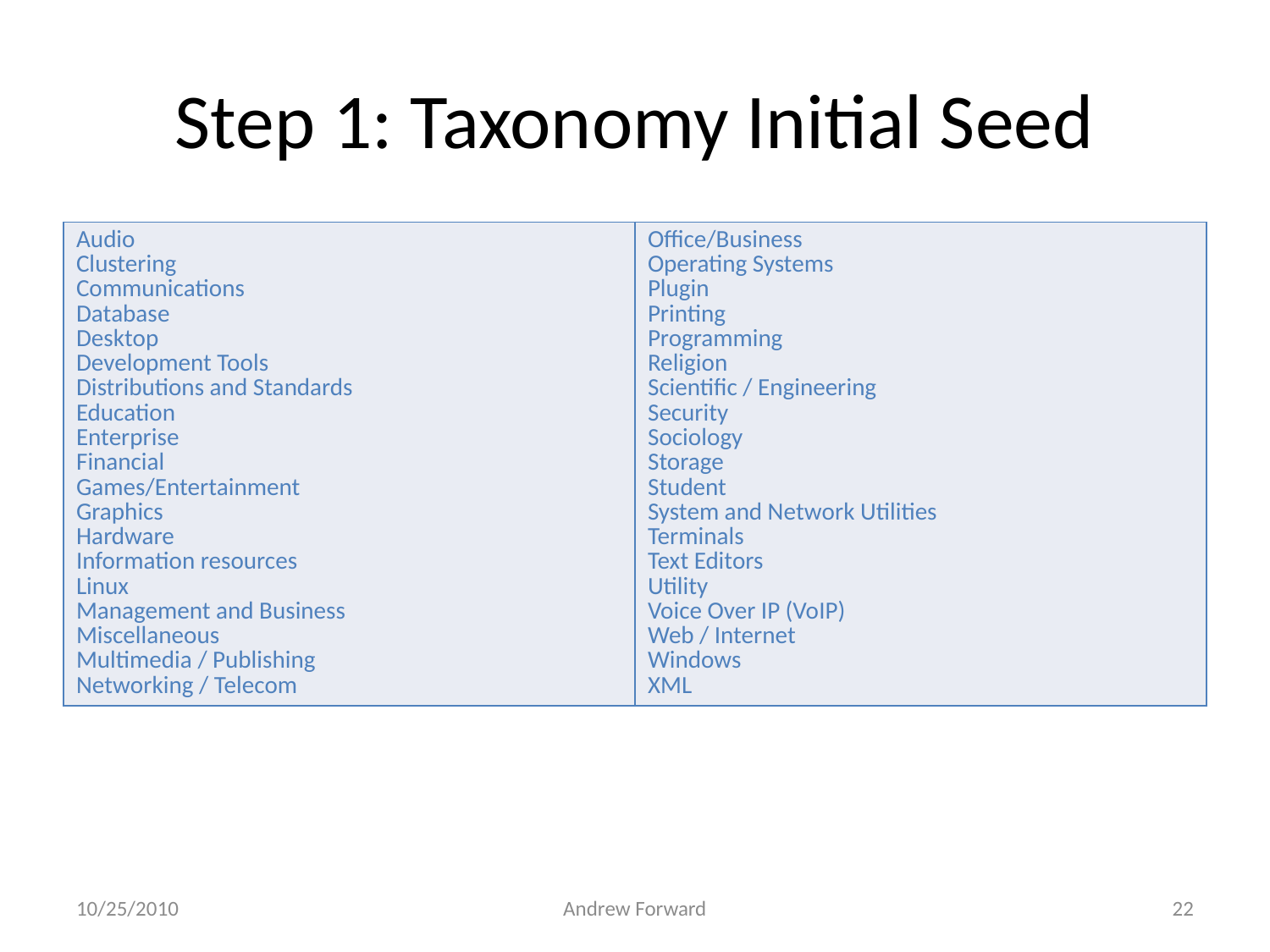

# Step 1: Taxonomy Initial Seed
| Audio Clustering Communications Database Desktop Development Tools Distributions and Standards Education Enterprise Financial Games/Entertainment Graphics Hardware Information resources Linux Management and Business Miscellaneous Multimedia / Publishing Networking / Telecom | Office/Business Operating Systems Plugin Printing Programming Religion Scientific / Engineering Security Sociology Storage Student System and Network Utilities Terminals Text Editors Utility Voice Over IP (VoIP) Web / Internet Windows XML |
| --- | --- |
10/25/2010
Andrew Forward
22